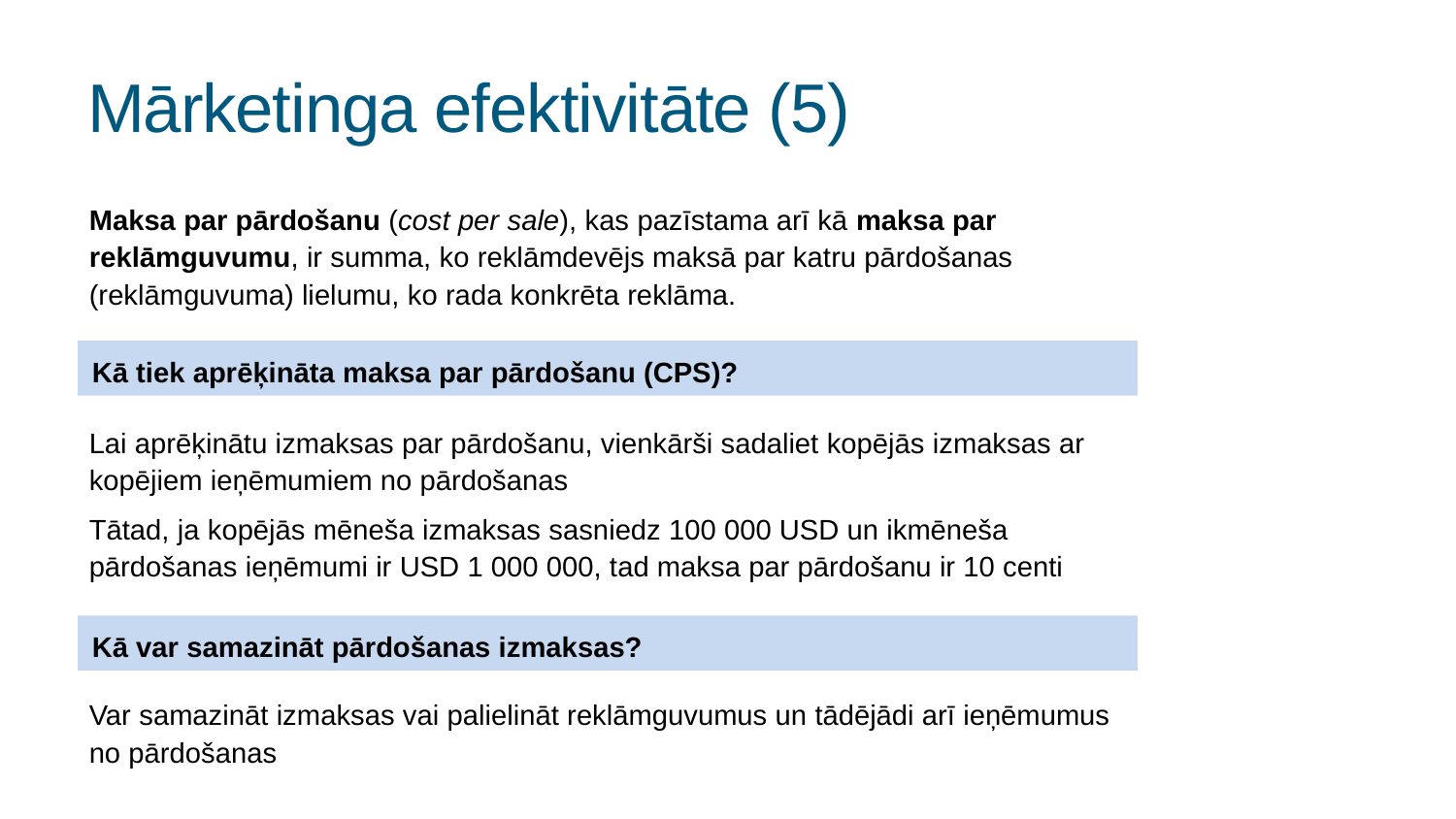

# Mārketinga efektivitāte (5)
Maksa par pārdošanu (cost per sale), kas pazīstama arī kā maksa par reklāmguvumu, ir summa, ko reklāmdevējs maksā par katru pārdošanas (reklāmguvuma) lielumu, ko rada konkrēta reklāma.

Lai aprēķinātu izmaksas par pārdošanu, vienkārši sadaliet kopējās izmaksas ar kopējiem ieņēmumiem no pārdošanas
Tātad, ja kopējās mēneša izmaksas sasniedz 100 000 USD un ikmēneša pārdošanas ieņēmumi ir USD 1 000 000, tad maksa par pārdošanu ir 10 centi

Var samazināt izmaksas vai palielināt reklāmguvumus un tādējādi arī ieņēmumus no pārdošanas
Kā tiek aprēķināta maksa par pārdošanu (CPS)?
Kā var samazināt pārdošanas izmaksas?